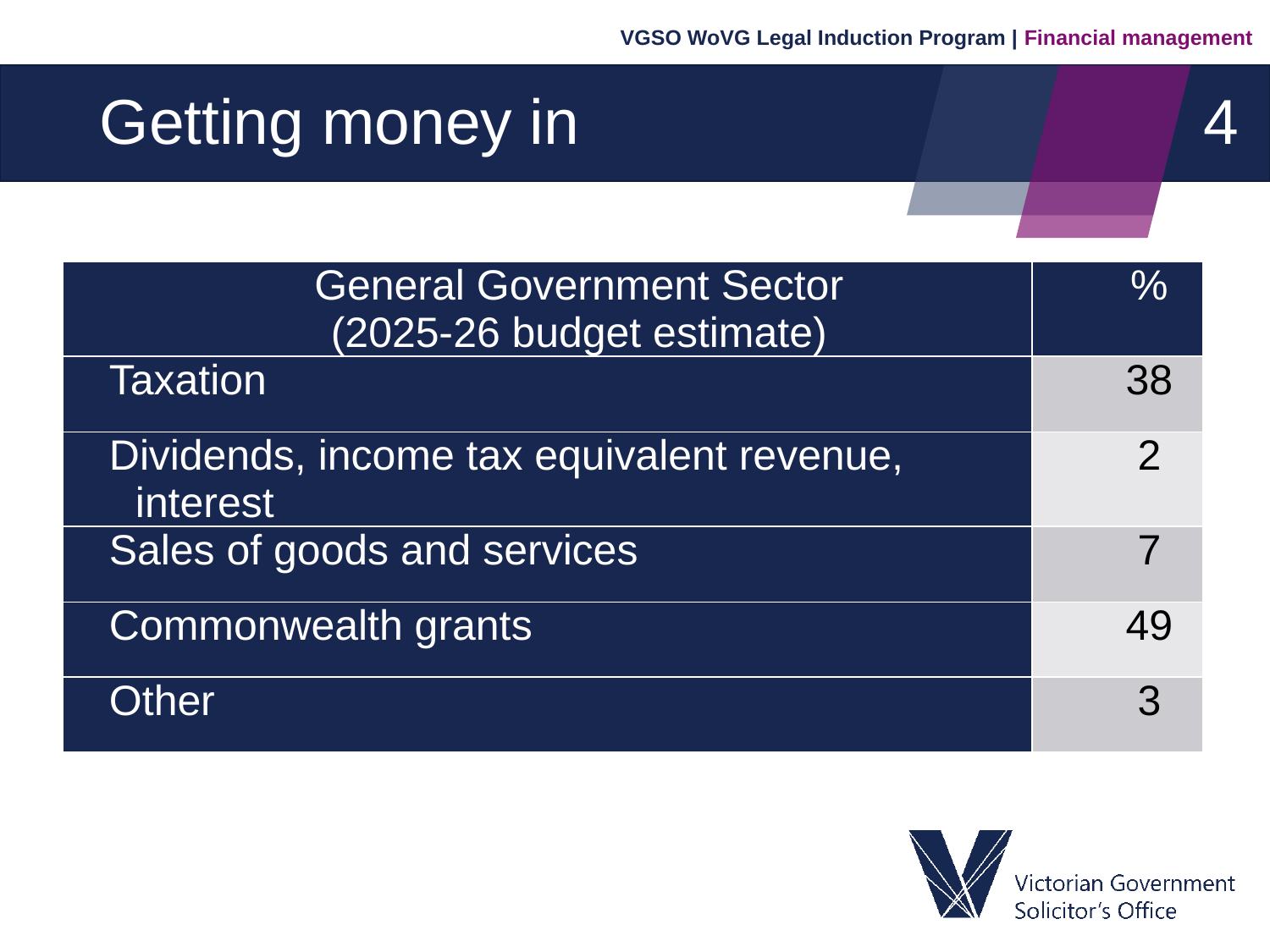

VGSO WoVG Legal Induction Program | Financial management
4
# Getting money in
| General Government Sector (2025-26 budget estimate) | % |
| --- | --- |
| Taxation | 38 |
| Dividends, income tax equivalent revenue, interest | 2 |
| Sales of goods and services | 7 |
| Commonwealth grants | 49 |
| Other | 3 |